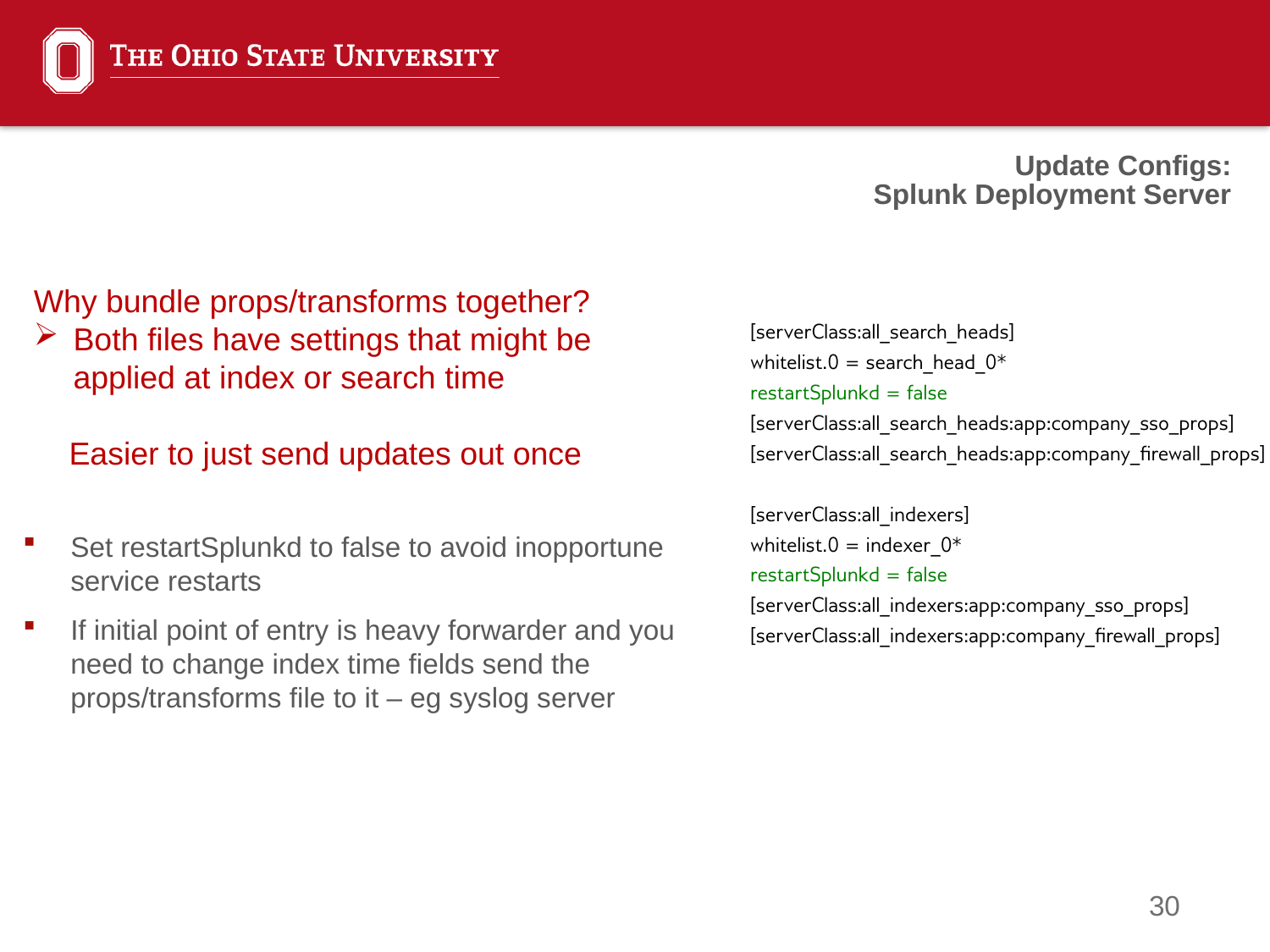

Update Configs:
Splunk Deployment Server
Why bundle props/transforms together?
Both files have settings that might be applied at index or search time

    Easier to just send updates out once
[serverClass:all_search_heads]
whitelist.0 = search_head_0*
restartSplunkd = false
[serverClass:all_search_heads:app:company_sso_props]
[serverClass:all_search_heads:app:company_firewall_props]

[serverClass:all_indexers]
whitelist.0 = indexer_0*
restartSplunkd = false
[serverClass:all_indexers:app:company_sso_props]
[serverClass:all_indexers:app:company_firewall_props]

Set restartSplunkd to false to avoid inopportune service restarts
If initial point of entry is heavy forwarder and you need to change index time fields send the props/transforms file to it – eg syslog server